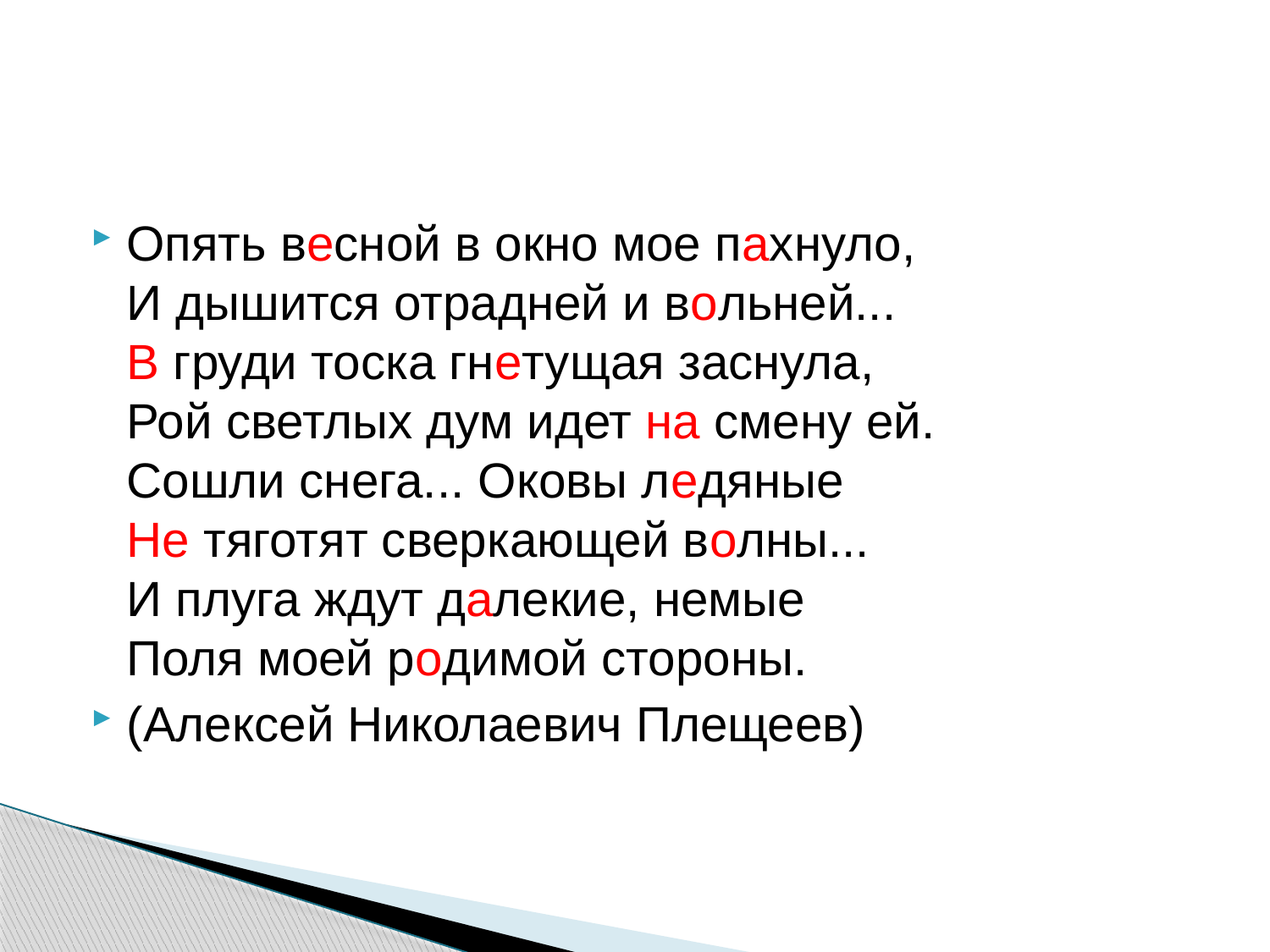

#
Опять весной в окно мое пахнуло,
И дышится отрадней и вольней...
В груди тоска гнетущая заснула,
Рой светлых дум идет на смену ей.
Сошли снега... Оковы ледяные
Не тяготят сверкающей волны...
И плуга ждут далекие, немые
Поля моей родимой стороны.
(Алексей Николаевич Плещеев)